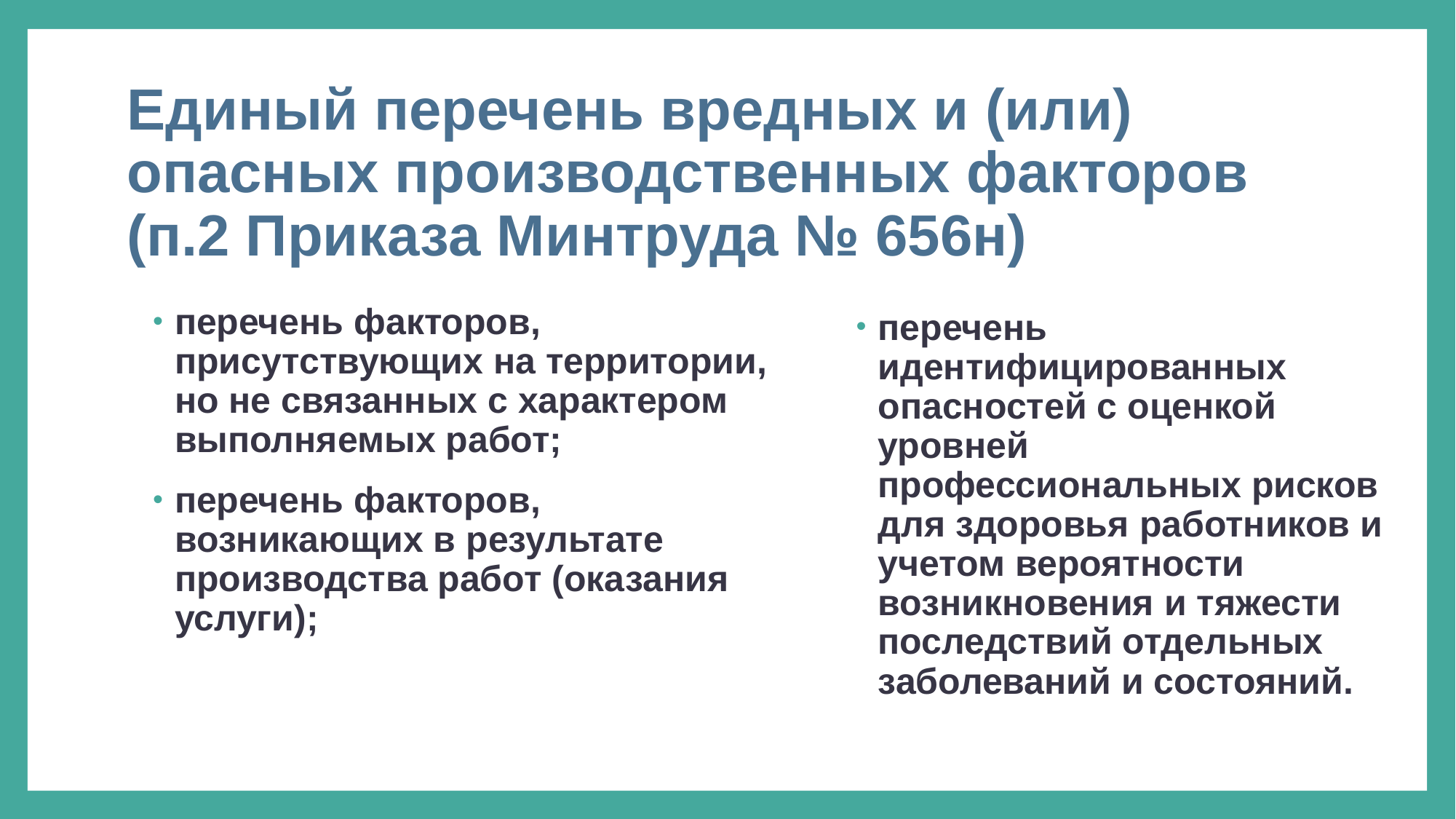

# Единый перечень вредных и (или) опасных производственных факторов (п.2 Приказа Минтруда № 656н)
перечень факторов, присутствующих на территории, но не связанных с характером выполняемых работ;
перечень факторов, возникающих в результате производства работ (оказания услуги);

перечень идентифицированных опасностей с оценкой уровней профессиональных рисков для здоровья работников и учетом вероятности возникновения и тяжести последствий отдельных заболеваний и состояний.